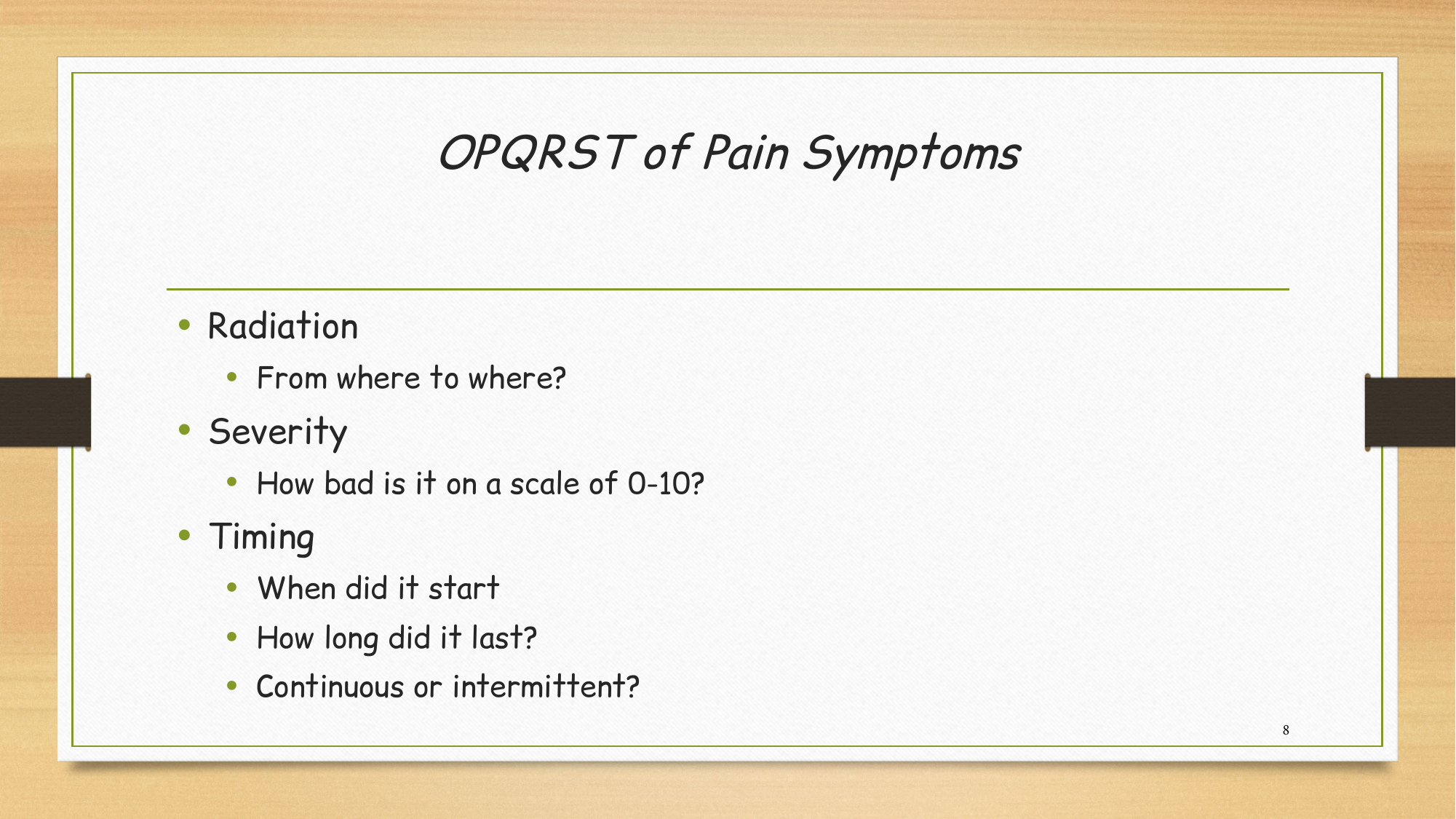

# OPQRST of Pain Symptoms
Radiation
From where to where?
Severity
How bad is it on a scale of 0-10?
Timing
When did it start
How long did it last?
Continuous or intermittent?
8